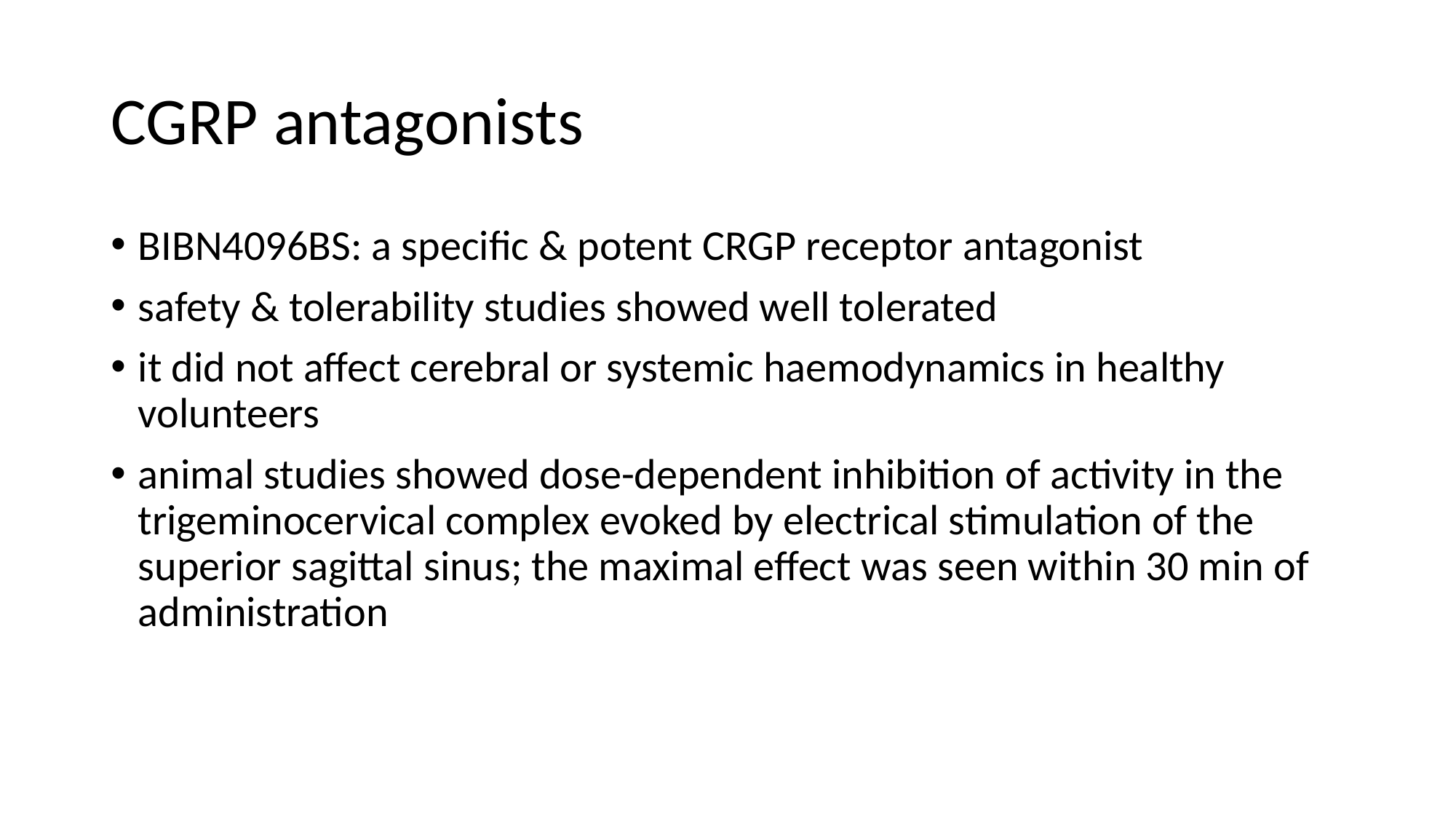

# CGRP antagonists
BIBN4096BS: a specific & potent CRGP receptor antagonist
safety & tolerability studies showed well tolerated
it did not affect cerebral or systemic haemodynamics in healthy volunteers
animal studies showed dose-dependent inhibition of activity in the trigeminocervical complex evoked by electrical stimulation of the superior sagittal sinus; the maximal effect was seen within 30 min of administration